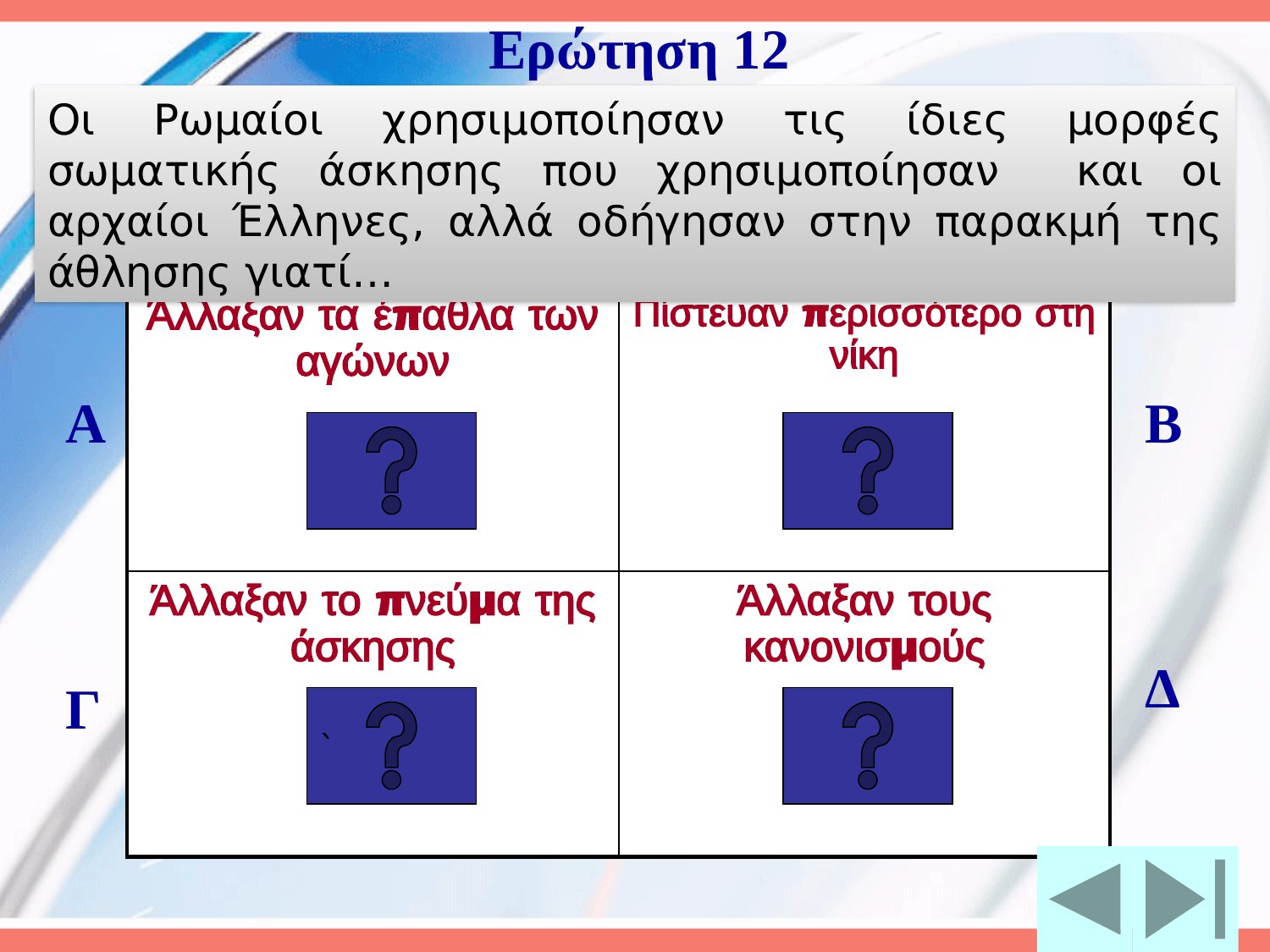

Ερώτηση 12
Οι Ρωμαίοι χρησιμοποίησαν τις ίδιες μορφές σωματικής άσκησης που χρησιμοποίησαν  και οι αρχαίοι Έλληνες, αλλά οδήγησαν στην παρακμή της άθλησης γιατί…
| Άλλαξαν τα έπαθλα των αγώνων | Πίστευαν περισσότερο στη νίκη |
| --- | --- |
| Άλλαξαν το πνεύμα της άσκησης | Άλλαξαν τους κανονισμούς |
Α
Β

Δ
Γ
`